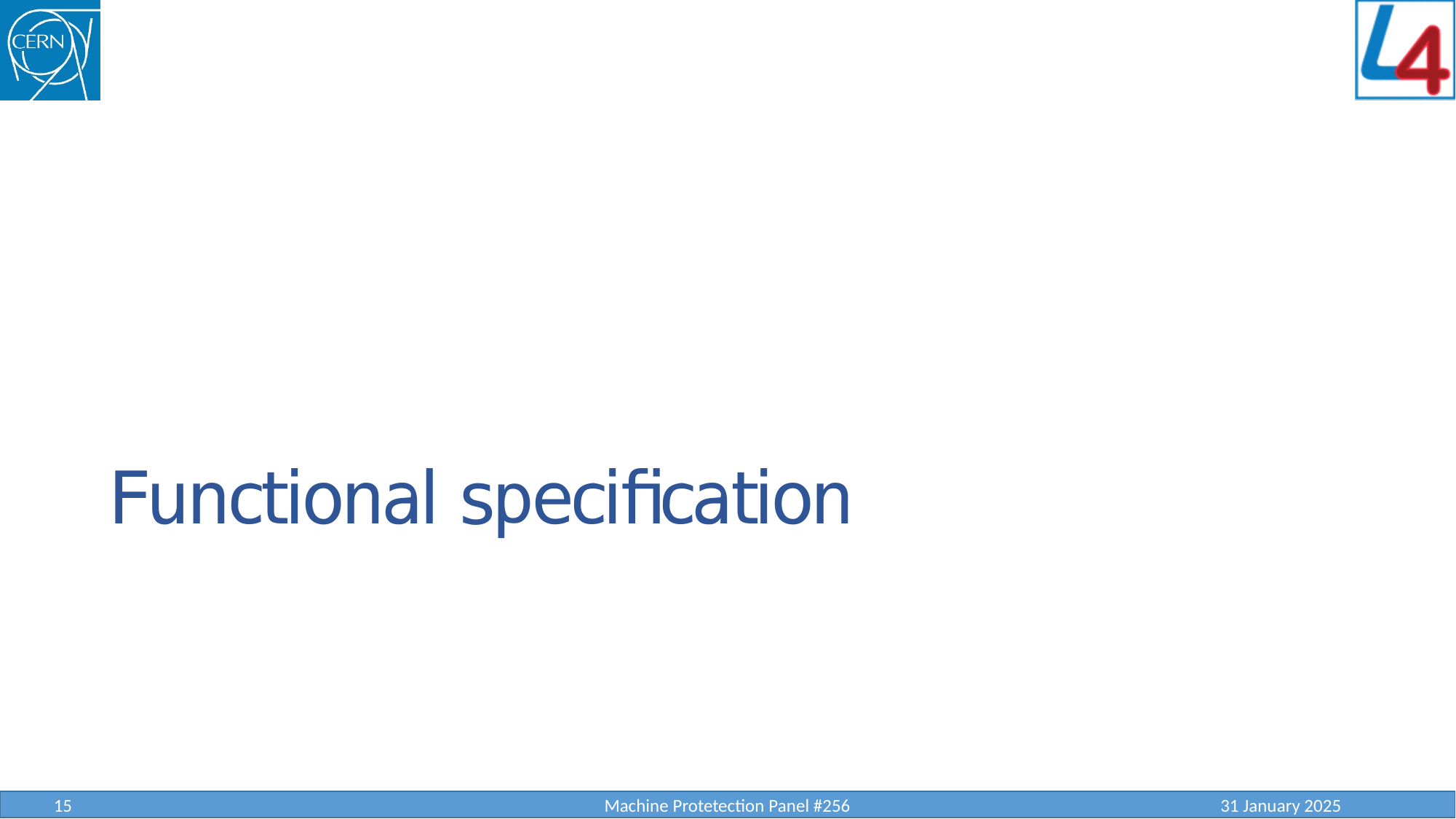

# Functional specification
15
Machine Protetection Panel #256
31 January 2025